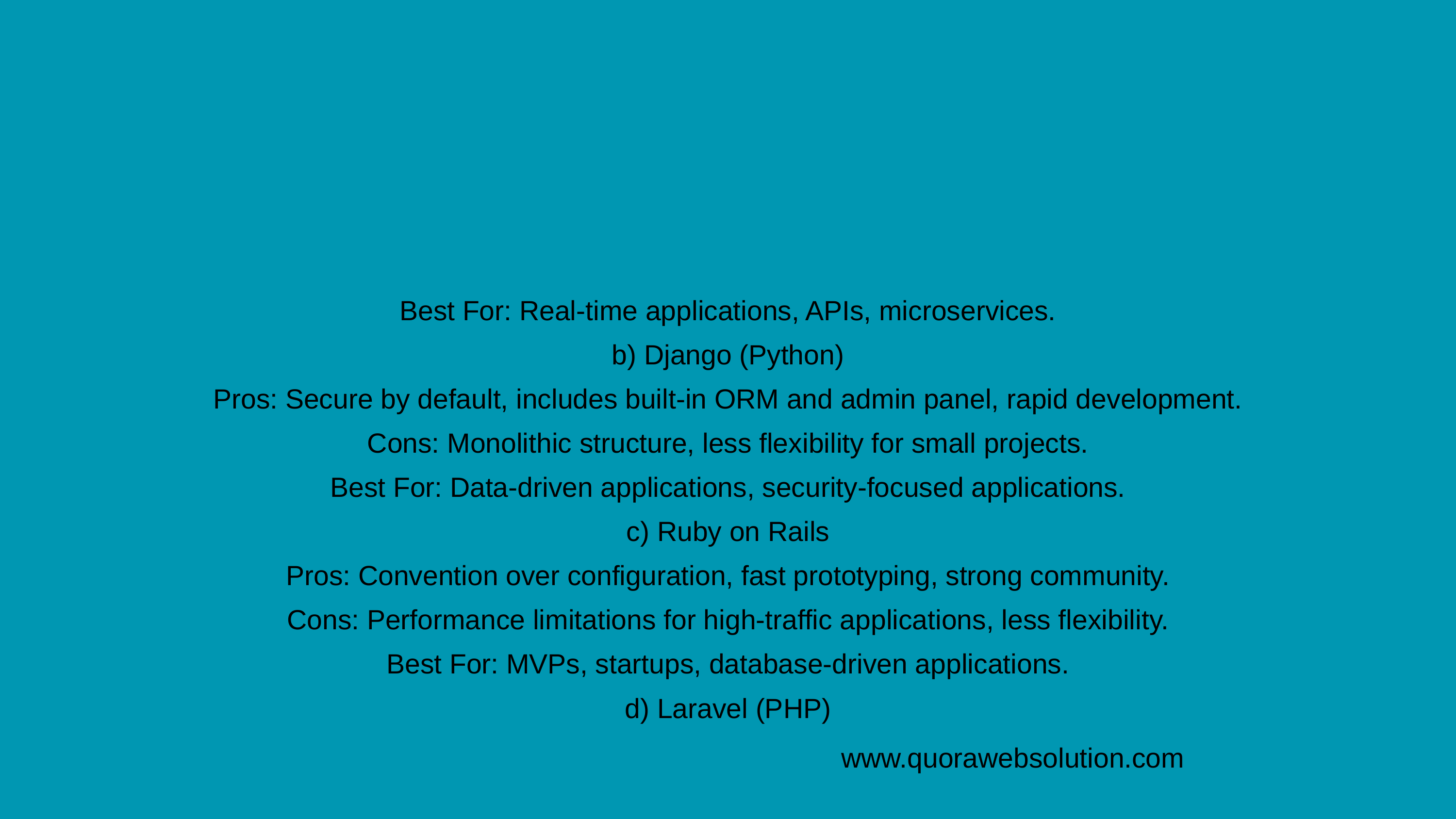

Best For: Real-time applications, APIs, microservices.
b) Django (Python)
Pros: Secure by default, includes built-in ORM and admin panel, rapid development.
Cons: Monolithic structure, less flexibility for small projects.
Best For: Data-driven applications, security-focused applications.
c) Ruby on Rails
Pros: Convention over configuration, fast prototyping, strong community.
Cons: Performance limitations for high-traffic applications, less flexibility.
Best For: MVPs, startups, database-driven applications.
d) Laravel (PHP)
www.quorawebsolution.com